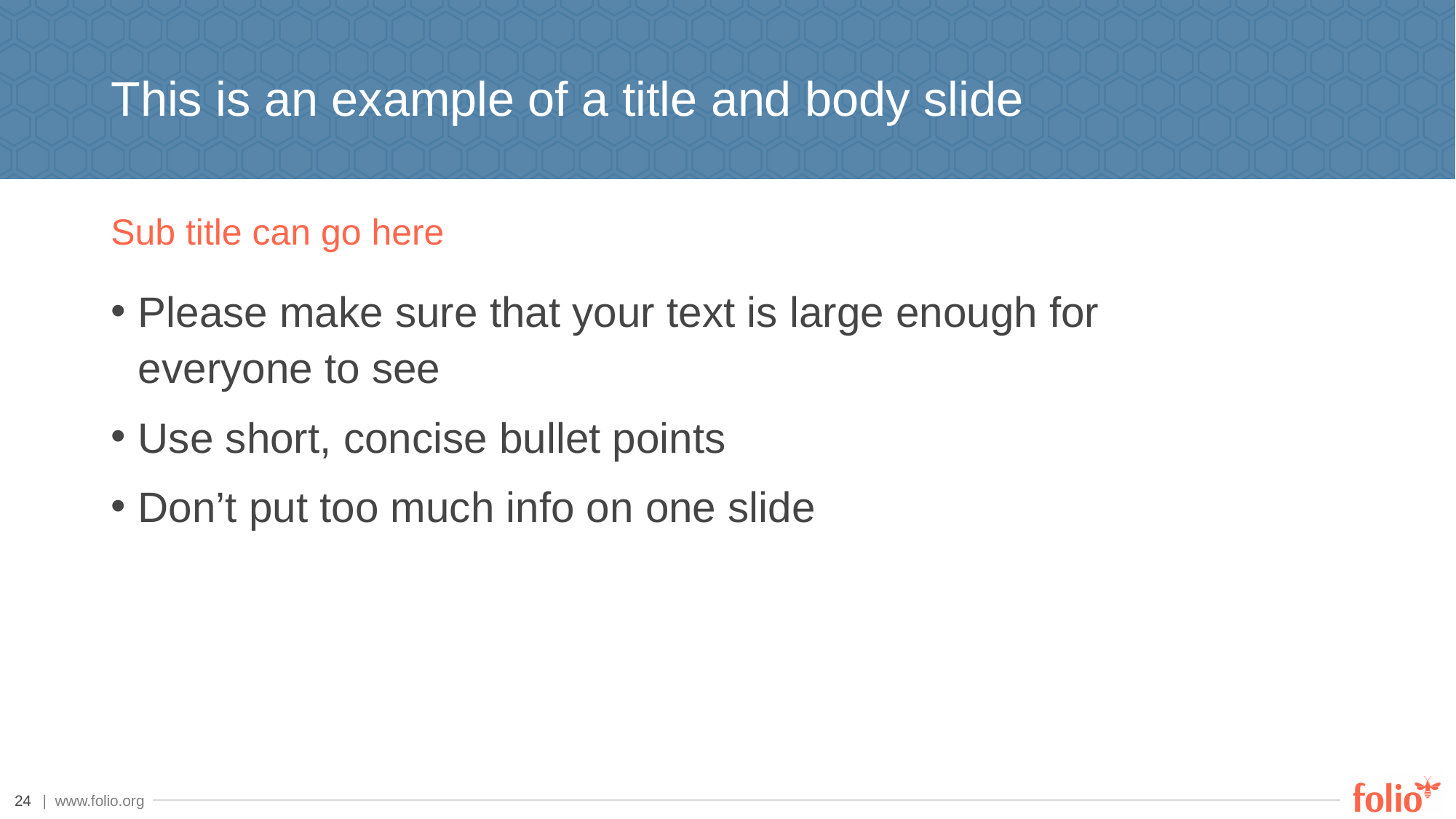

# This is an example of a title and body slide
Sub title can go here
Please make sure that your text is large enough for
everyone to see
Use short, concise bullet points
Don’t put too much info on one slide